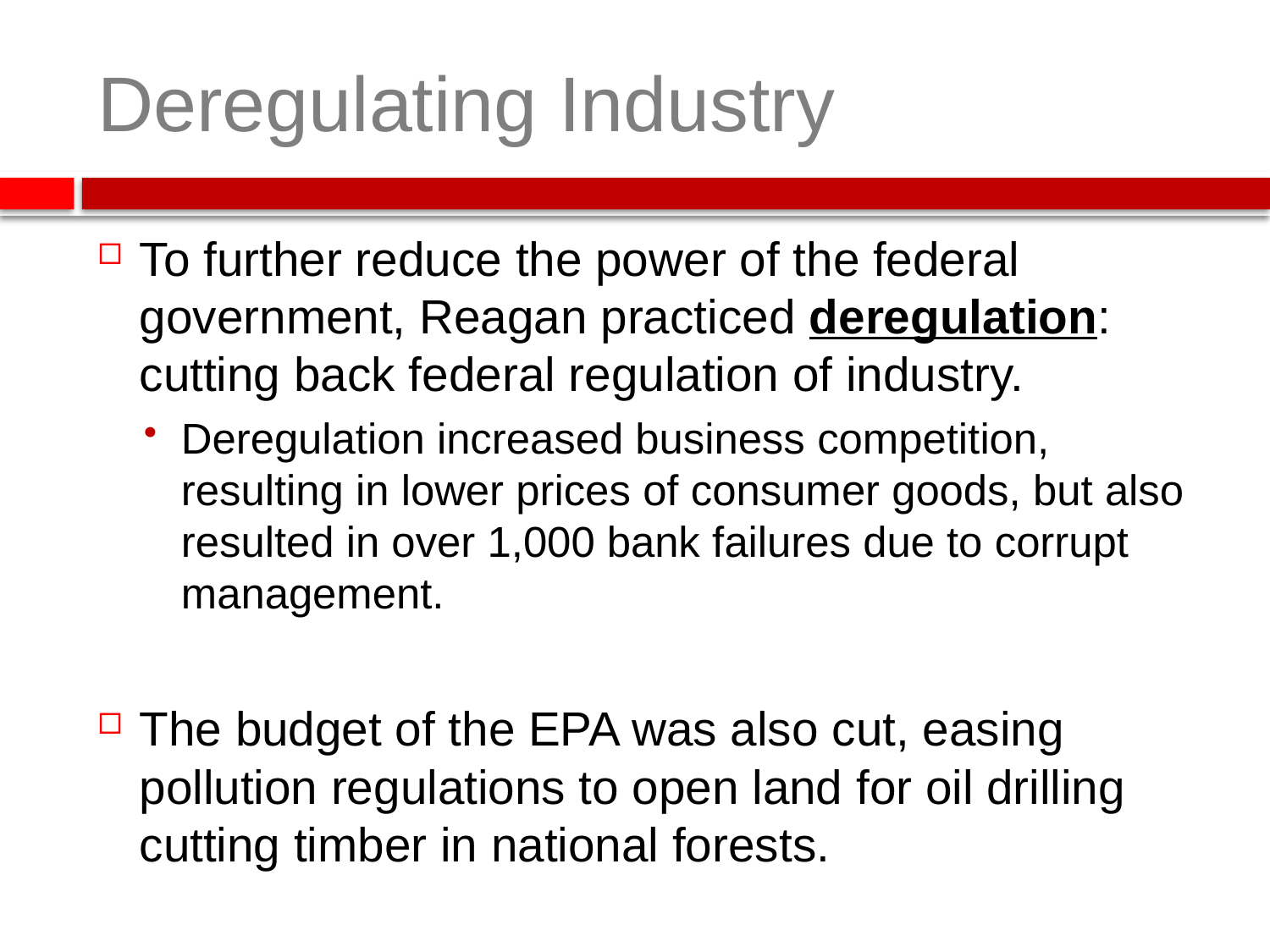

# Deregulating Industry
To further reduce the power of the federal government, Reagan practiced deregulation: cutting back federal regulation of industry.
Deregulation increased business competition, resulting in lower prices of consumer goods, but also resulted in over 1,000 bank failures due to corrupt management.

The budget of the EPA was also cut, easing pollution regulations to open land for oil drilling cutting timber in national forests.